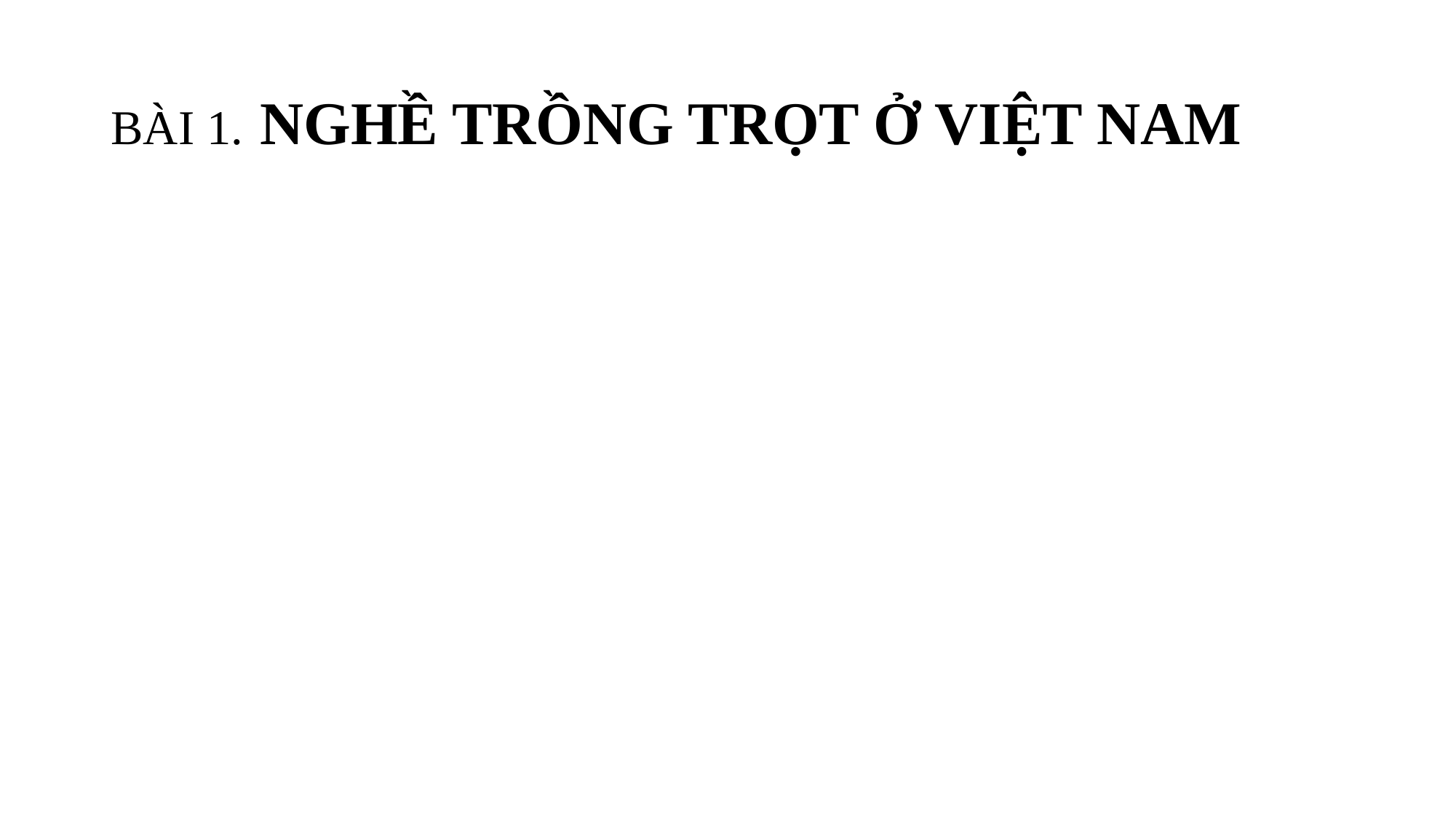

# BÀI 1. NGHỀ TRỒNG TRỌT Ở VIỆT NAM